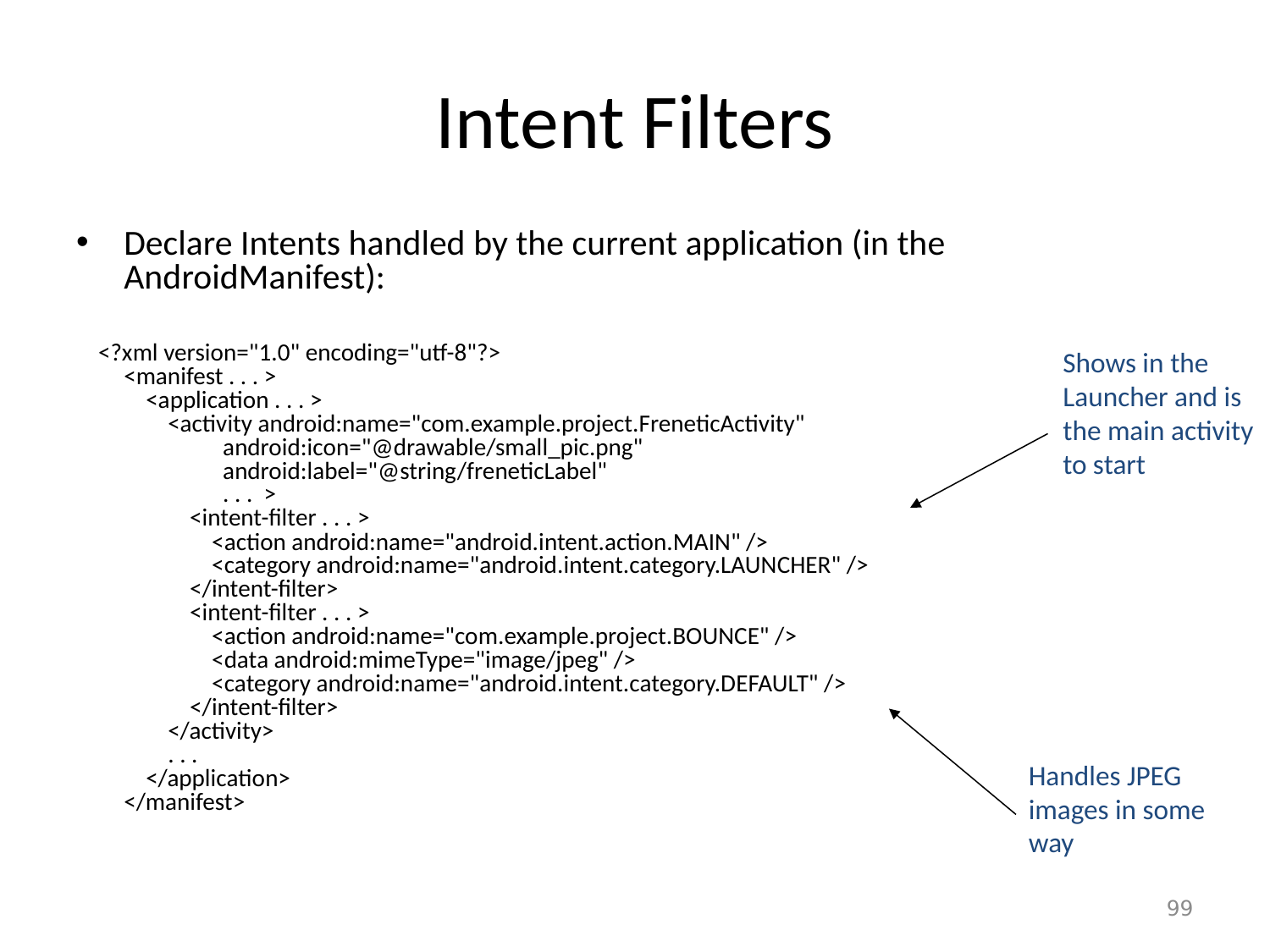

# Intent Filters
Declare Intents handled by the current application (in the AndroidManifest):

    <?xml version="1.0" encoding="utf-8"?>
<manifest . . . >
    <application . . . >
        <activity android:name="com.example.project.FreneticActivity"
                  android:icon="@drawable/small_pic.png"
                  android:label="@string/freneticLabel"
                  . . .  >
            <intent-filter . . . >
                <action android:name="android.intent.action.MAIN" />
                <category android:name="android.intent.category.LAUNCHER" />
            </intent-filter>
            <intent-filter . . . >
                <action android:name="com.example.project.BOUNCE" />
                <data android:mimeType="image/jpeg" />
                <category android:name="android.intent.category.DEFAULT" />
            </intent-filter>
        </activity>
        . . .
    </application>
</manifest>

Shows in the Launcher and is the main activity to start

Handles JPEG images in some way
99